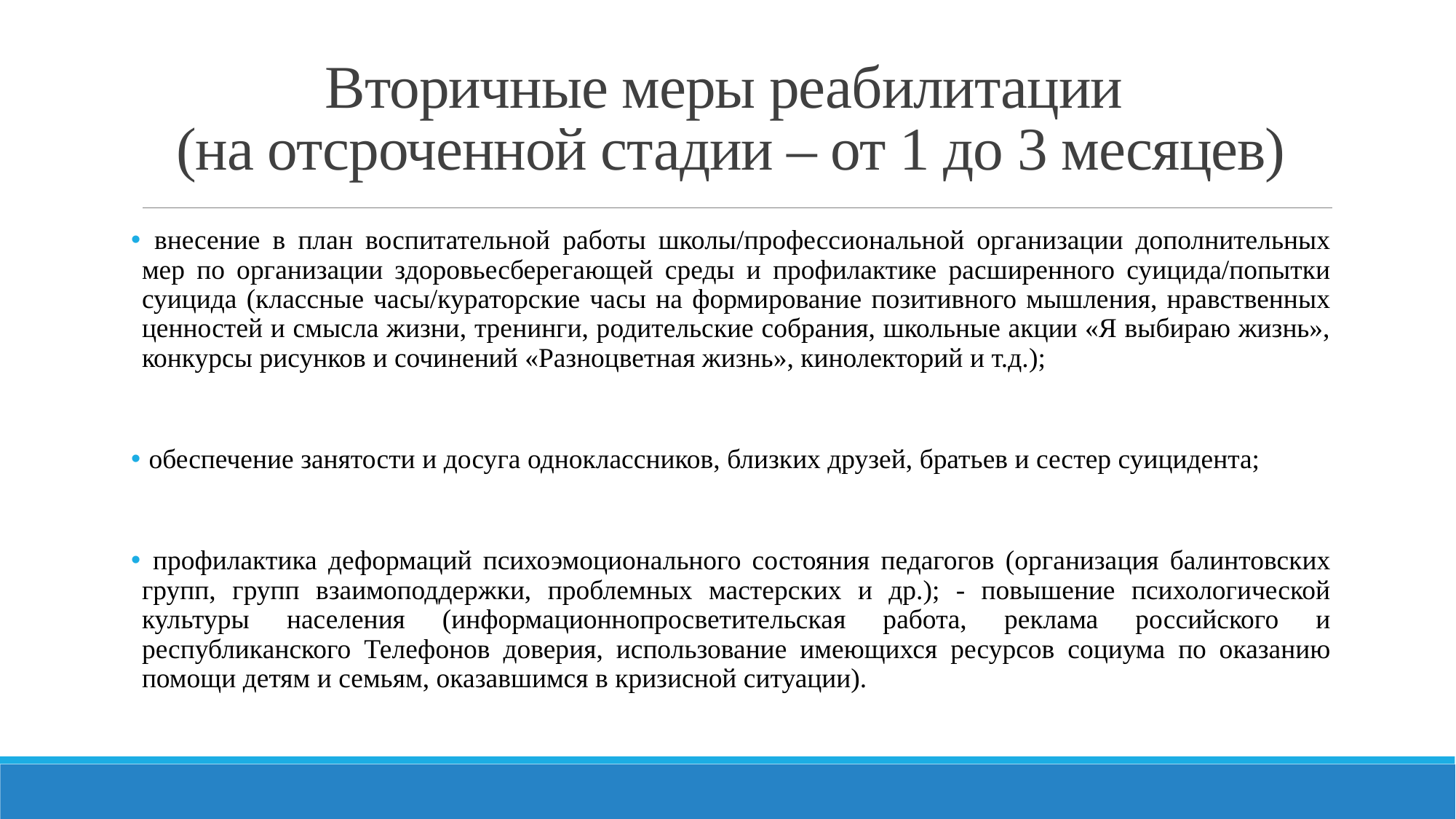

# Вторичные меры реабилитации (на отсроченной стадии – от 1 до 3 месяцев)
 внесение в план воспитательной работы школы/профессиональной организации дополнительных мер по организации здоровьесберегающей среды и профилактике расширенного суицида/попытки суицида (классные часы/кураторские часы на формирование позитивного мышления, нравственных ценностей и смысла жизни, тренинги, родительские собрания, школьные акции «Я выбираю жизнь», конкурсы рисунков и сочинений «Разноцветная жизнь», кинолекторий и т.д.);

 обеспечение занятости и досуга одноклассников, близких друзей, братьев и сестер суицидента;

 профилактика деформаций психоэмоционального состояния педагогов (организация балинтовских групп, групп взаимоподдержки, проблемных мастерских и др.); - повышение психологической культуры населения (информационнопросветительская работа, реклама российского и республиканского Телефонов доверия, использование имеющихся ресурсов социума по оказанию помощи детям и семьям, оказавшимся в кризисной ситуации).